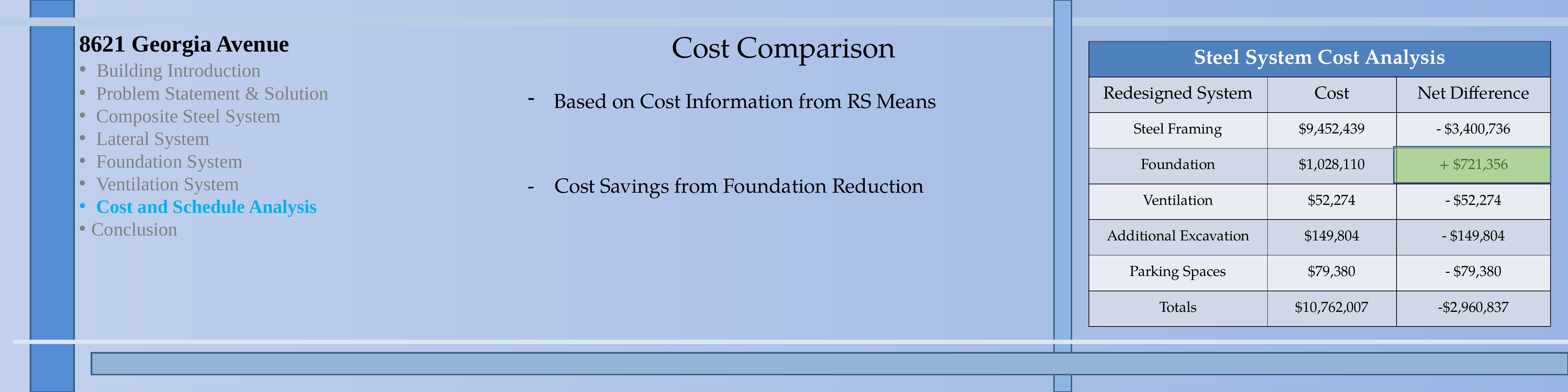

8621 Georgia Avenue
 Building Introduction
 Problem Statement & Solution
 Composite Steel System
 Lateral System
 Foundation System
 Ventilation System
 Cost and Schedule Analysis
Conclusion

Cost Comparison

Based on Cost Information from RS Means

| Steel System Cost Analysis |  |  |
| --- | --- | --- |
| Redesigned System | Cost | Net Difference |
| Steel Framing | $9,452,439 | - $3,400,736 |
| Foundation | $1,028,110 | + $721,356 |
| Ventilation | $52,274 | - $52,274 |
| Additional Excavation | $149,804 | - $149,804 |
| Parking Spaces | $79,380 | - $79,380 |
| Totals | $10,762,007 | -$2,960,837 |

-    Cost Savings from Foundation Reduction